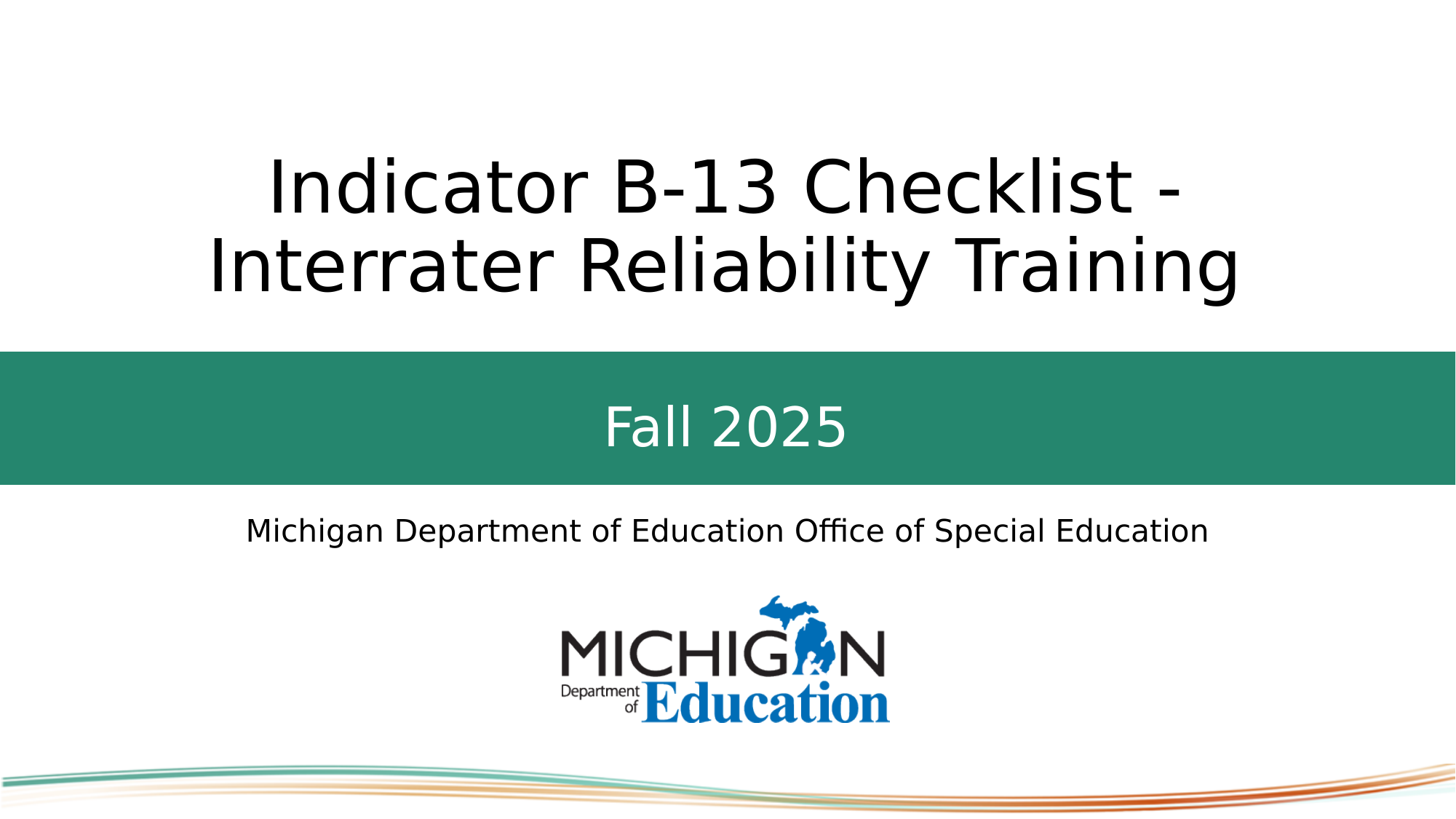

# Indicator B-13 Checklist - Interrater Reliability Training
Fall 2025
Michigan Department of Education Office of Special Education